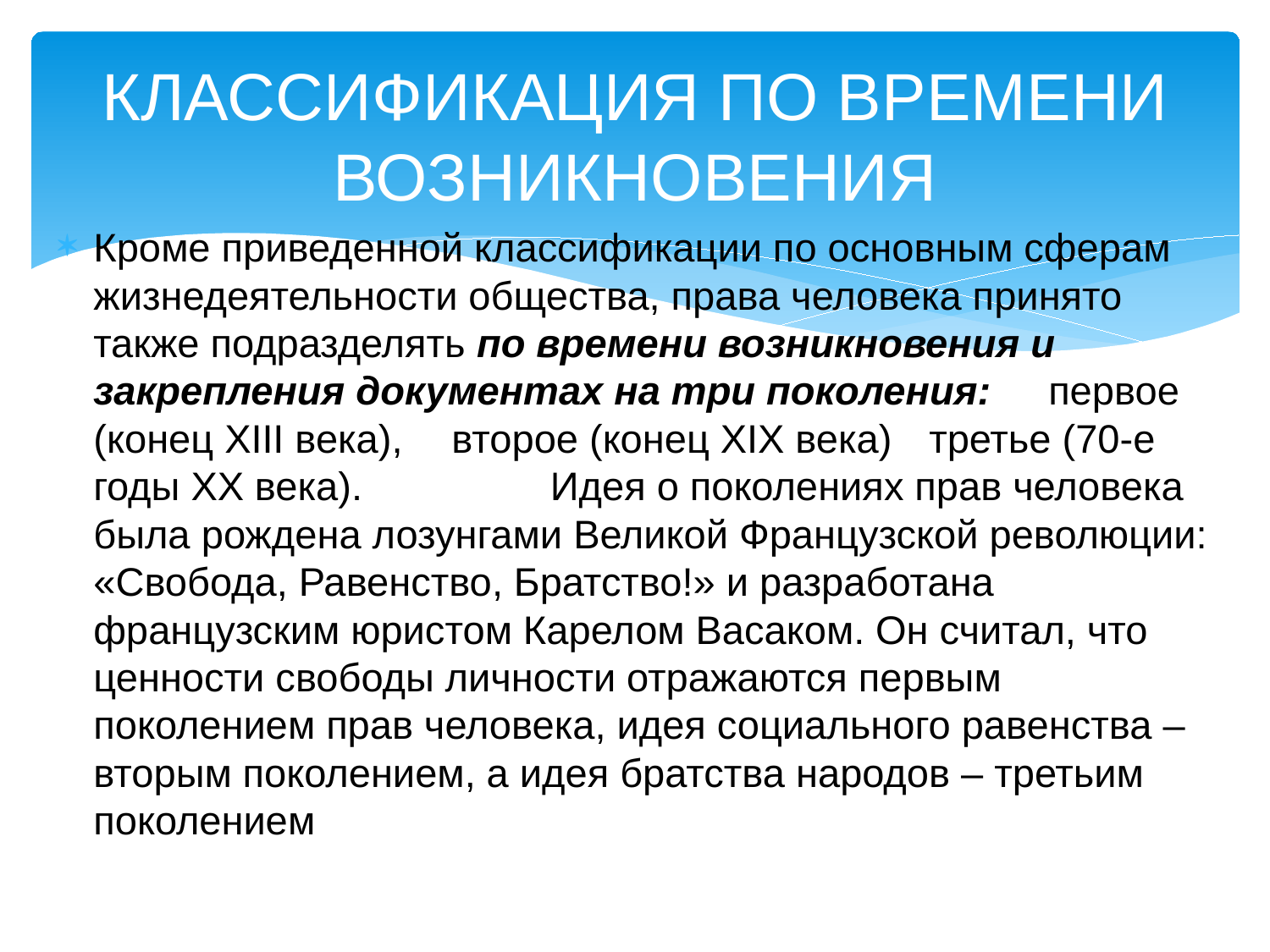

# КЛАССИФИКАЦИЯ ПО ВРЕМЕНИ ВОЗНИКНОВЕНИЯ
Кроме приведенной классификации по основным сферам жизнедеятельности общества, права человека принято также подразделять по времени возникновения и закрепления документах на три поколения: 				первое (конец XIII века), 					второе (конец XIX века) 						третье (70-е годы XX века). 				         Идея о поколениях прав человека была рождена лозунгами Великой Французской революции: «Свобода, Равенство, Братство!» и разработана французским юристом Карелом Васаком. Он считал, что ценности свободы личности отражаются первым поколением прав человека, идея социального равенства – вторым поколением, а идея братства народов – третьим поколением